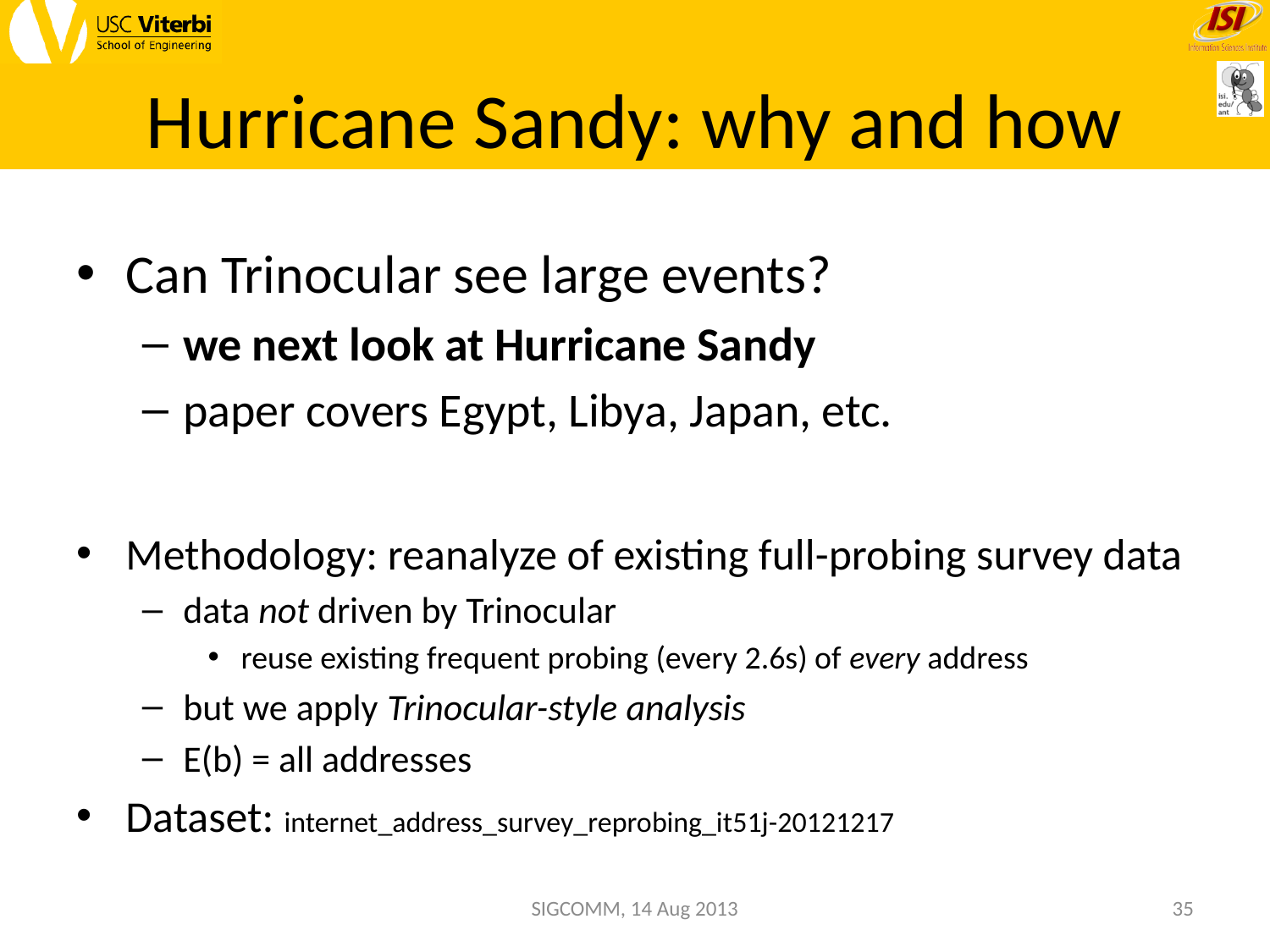

# Hurricane Sandy: why and how
Can Trinocular see large events?
we next look at Hurricane Sandy
paper covers Egypt, Libya, Japan, etc.

Methodology: reanalyze of existing full-probing survey data
data not driven by Trinocular
reuse existing frequent probing (every 2.6s) of every address
but we apply Trinocular-style analysis
E(b) = all addresses
Dataset: internet_address_survey_reprobing_it51j-20121217
SIGCOMM, 14 Aug 2013
35